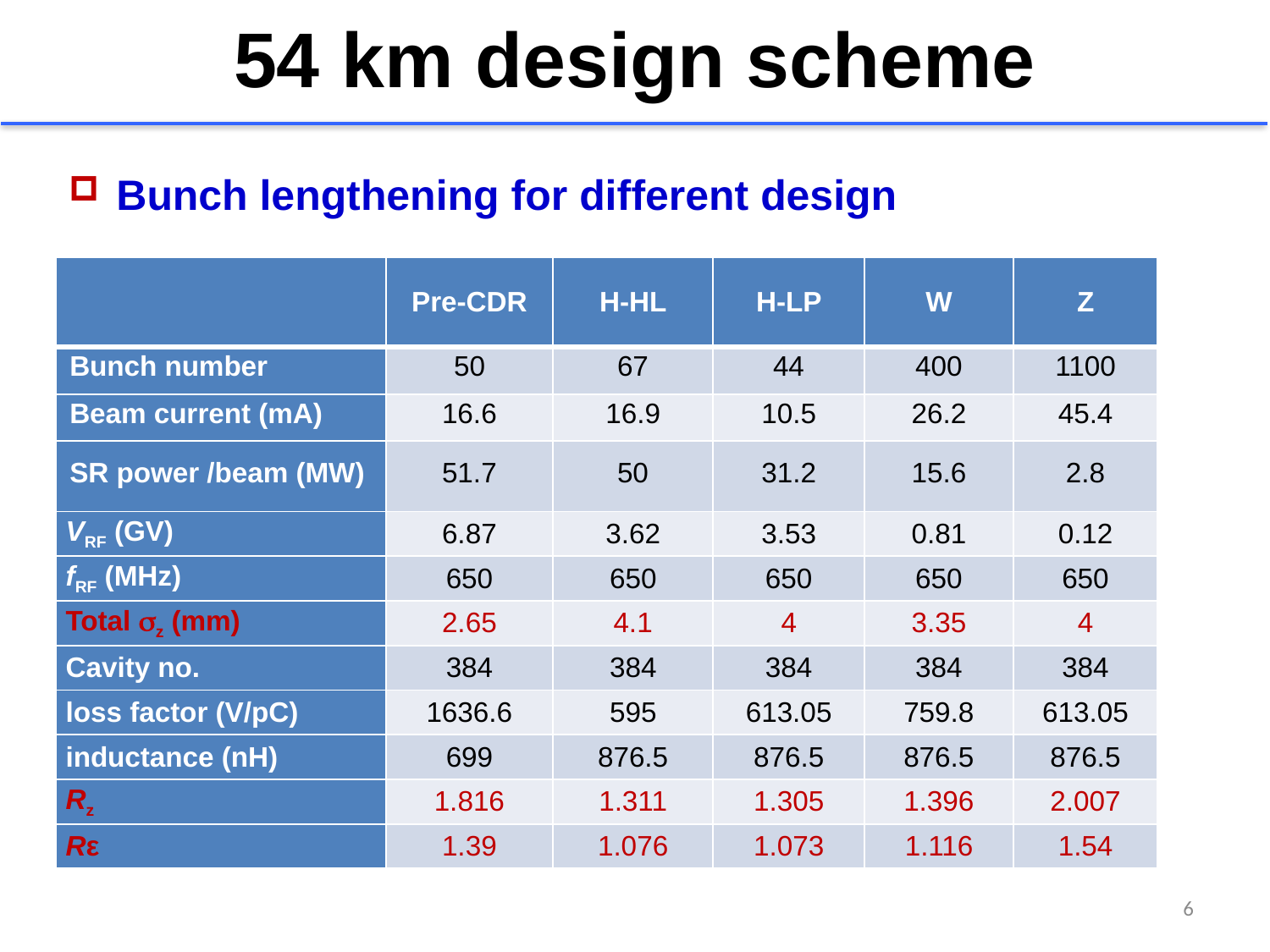

54 km design scheme
Bunch lengthening for different design
|  | Pre-CDR | H-HL | H-LP | W | Z |
| --- | --- | --- | --- | --- | --- |
| Bunch number | 50 | 67 | 44 | 400 | 1100 |
| Beam current (mA) | 16.6 | 16.9 | 10.5 | 26.2 | 45.4 |
| SR power /beam (MW) | 51.7 | 50 | 31.2 | 15.6 | 2.8 |
| VRF (GV) | 6.87 | 3.62 | 3.53 | 0.81 | 0.12 |
| fRF (MHz) | 650 | 650 | 650 | 650 | 650 |
| Total σz (mm) | 2.65 | 4.1 | 4 | 3.35 | 4 |
| Cavity no. | 384 | 384 | 384 | 384 | 384 |
| loss factor (V/pC) | 1636.6 | 595 | 613.05 | 759.8 | 613.05 |
| inductance (nH) | 699 | 876.5 | 876.5 | 876.5 | 876.5 |
| Rz | 1.816 | 1.311 | 1.305 | 1.396 | 2.007 |
| Rε | 1.39 | 1.076 | 1.073 | 1.116 | 1.54 |
6